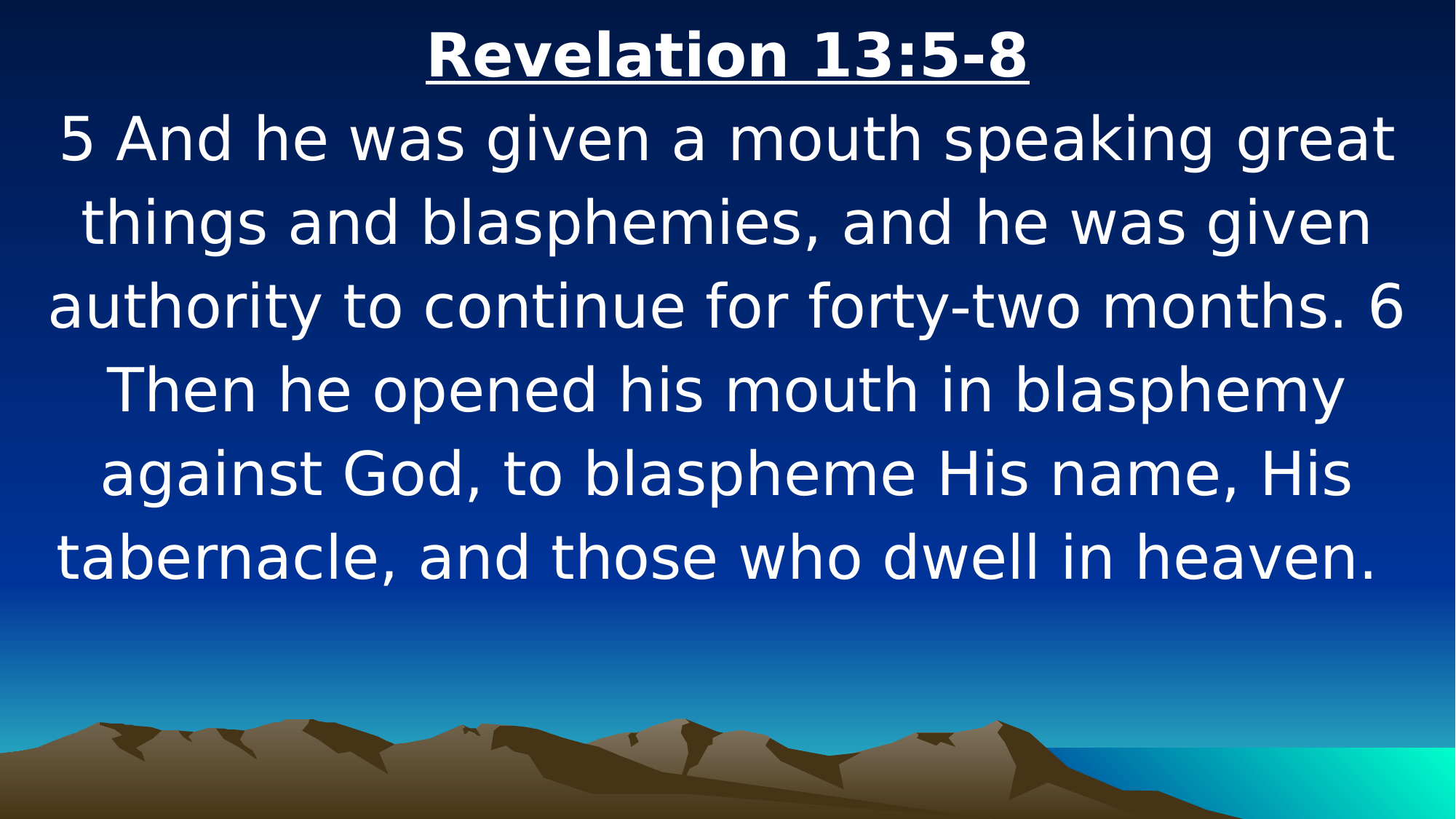

Revelation 13:5-8
5 And he was given a mouth speaking great things and blasphemies, and he was given authority to continue for forty-two months. 6 Then he opened his mouth in blasphemy against God, to blaspheme His name, His tabernacle, and those who dwell in heaven.